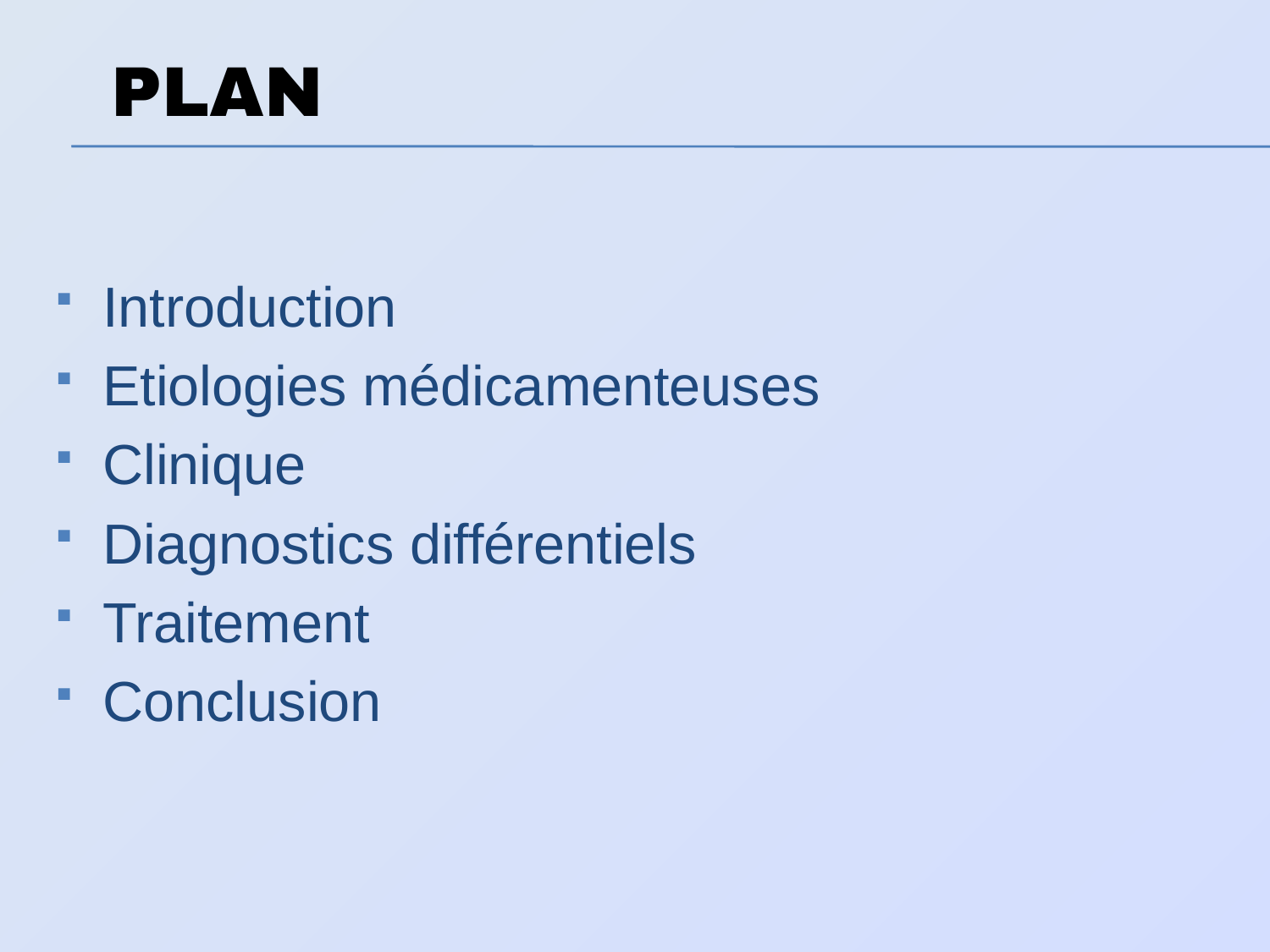

PLAN
Introduction
Etiologies médicamenteuses
Clinique
Diagnostics différentiels
Traitement
Conclusion